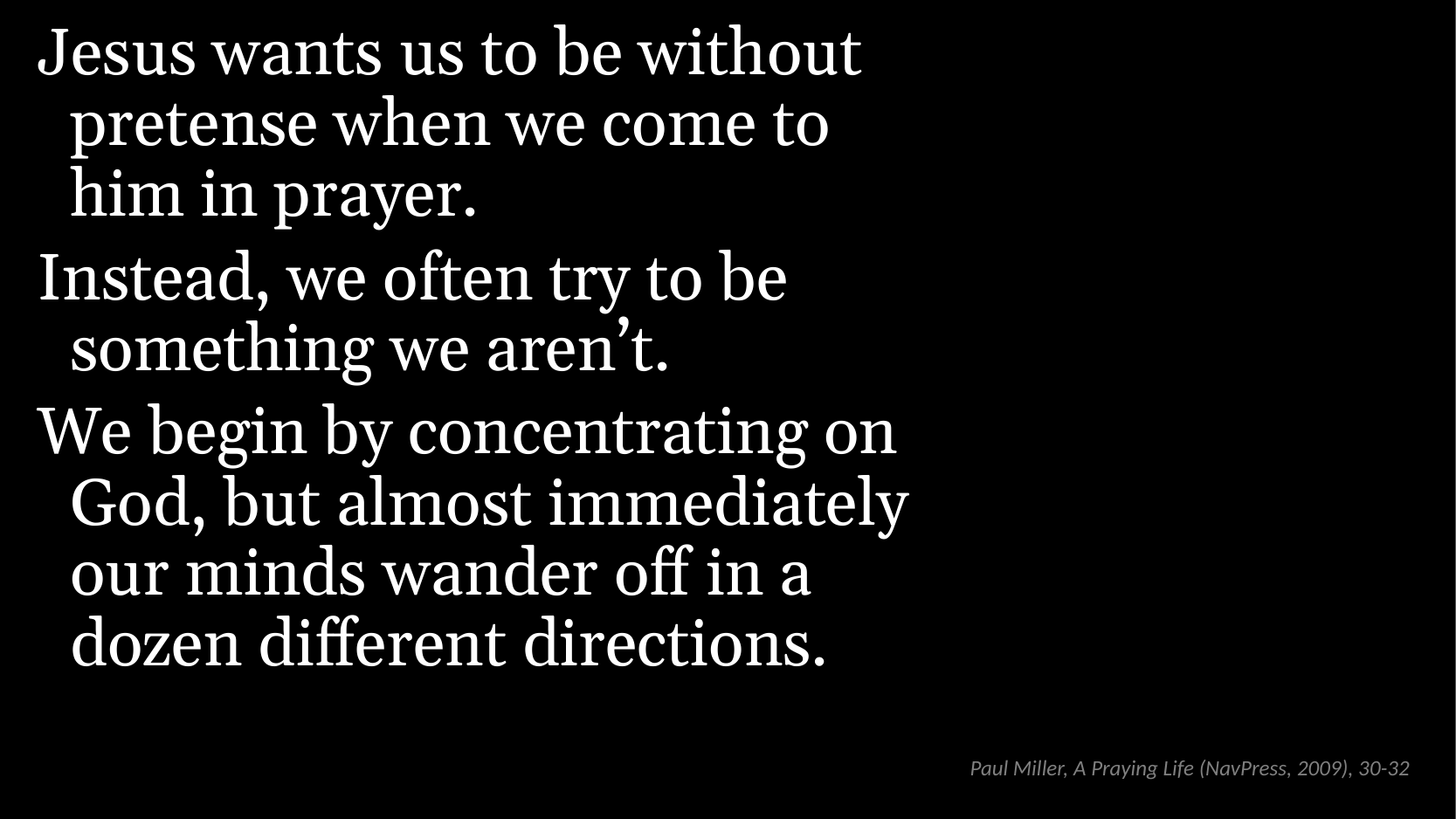

Jesus wants us to be without pretense when we come to him in prayer.
Instead, we often try to be something we aren’t.
We begin by concentrating on God, but almost immediately our minds wander off in a dozen different directions.
# Paul Miller, A Praying Life (NavPress, 2009), 30-32